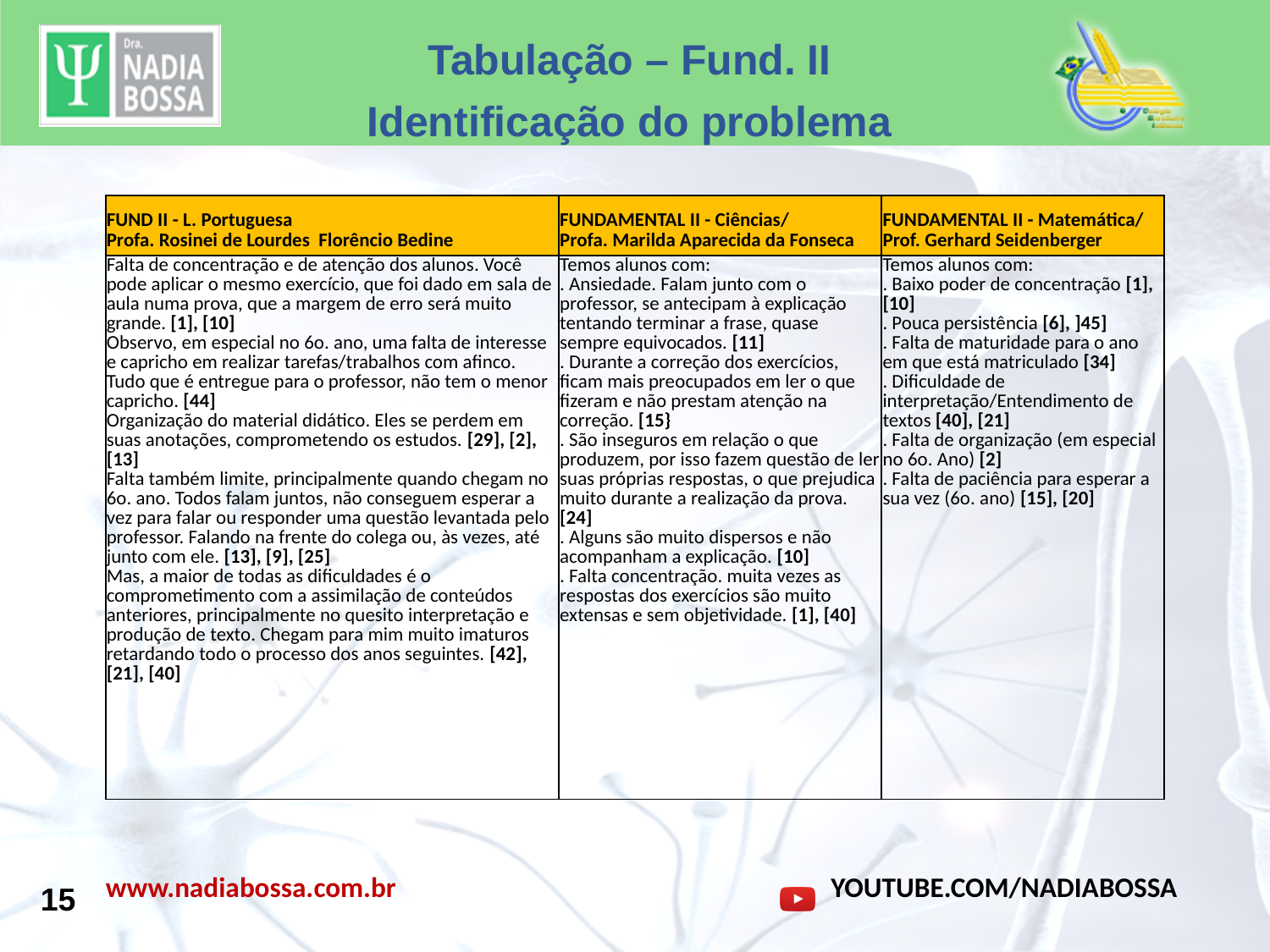

Tabulação – Fund. II
Identificação do problema
| FUND II - L. Portuguesa Profa. Rosinei de Lourdes Florêncio Bedine | FUNDAMENTAL II - Ciências/ Profa. Marilda Aparecida da Fonseca | FUNDAMENTAL II - Matemática/ Prof. Gerhard Seidenberger |
| --- | --- | --- |
| Falta de concentração e de atenção dos alunos. Você pode aplicar o mesmo exercício, que foi dado em sala de aula numa prova, que a margem de erro será muito grande. [1], [10] Observo, em especial no 6o. ano, uma falta de interesse e capricho em realizar tarefas/trabalhos com afinco. Tudo que é entregue para o professor, não tem o menor capricho. [44] Organização do material didático. Eles se perdem em suas anotações, comprometendo os estudos. [29], [2], [13] Falta também limite, principalmente quando chegam no 6o. ano. Todos falam juntos, não conseguem esperar a vez para falar ou responder uma questão levantada pelo professor. Falando na frente do colega ou, às vezes, até junto com ele. [13], [9], [25] Mas, a maior de todas as dificuldades é o comprometimento com a assimilação de conteúdos anteriores, principalmente no quesito interpretação e produção de texto. Chegam para mim muito imaturos retardando todo o processo dos anos seguintes. [42], [21], [40] | Temos alunos com: . Ansiedade. Falam junto com o professor, se antecipam à explicação tentando terminar a frase, quase sempre equivocados. [11] . Durante a correção dos exercícios, ficam mais preocupados em ler o que fizeram e não prestam atenção na correção. [15} . São inseguros em relação o que produzem, por isso fazem questão de ler suas próprias respostas, o que prejudica muito durante a realização da prova. [24] . Alguns são muito dispersos e não acompanham a explicação. [10] . Falta concentração. muita vezes as respostas dos exercícios são muito extensas e sem objetividade. [1], [40] | Temos alunos com: . Baixo poder de concentração [1], [10] . Pouca persistência [6], ]45] . Falta de maturidade para o ano em que está matriculado [34] . Dificuldade de interpretação/Entendimento de textos [40], [21] . Falta de organização (em especial no 6o. Ano) [2] . Falta de paciência para esperar a sua vez (6o. ano) [15], [20] |
15